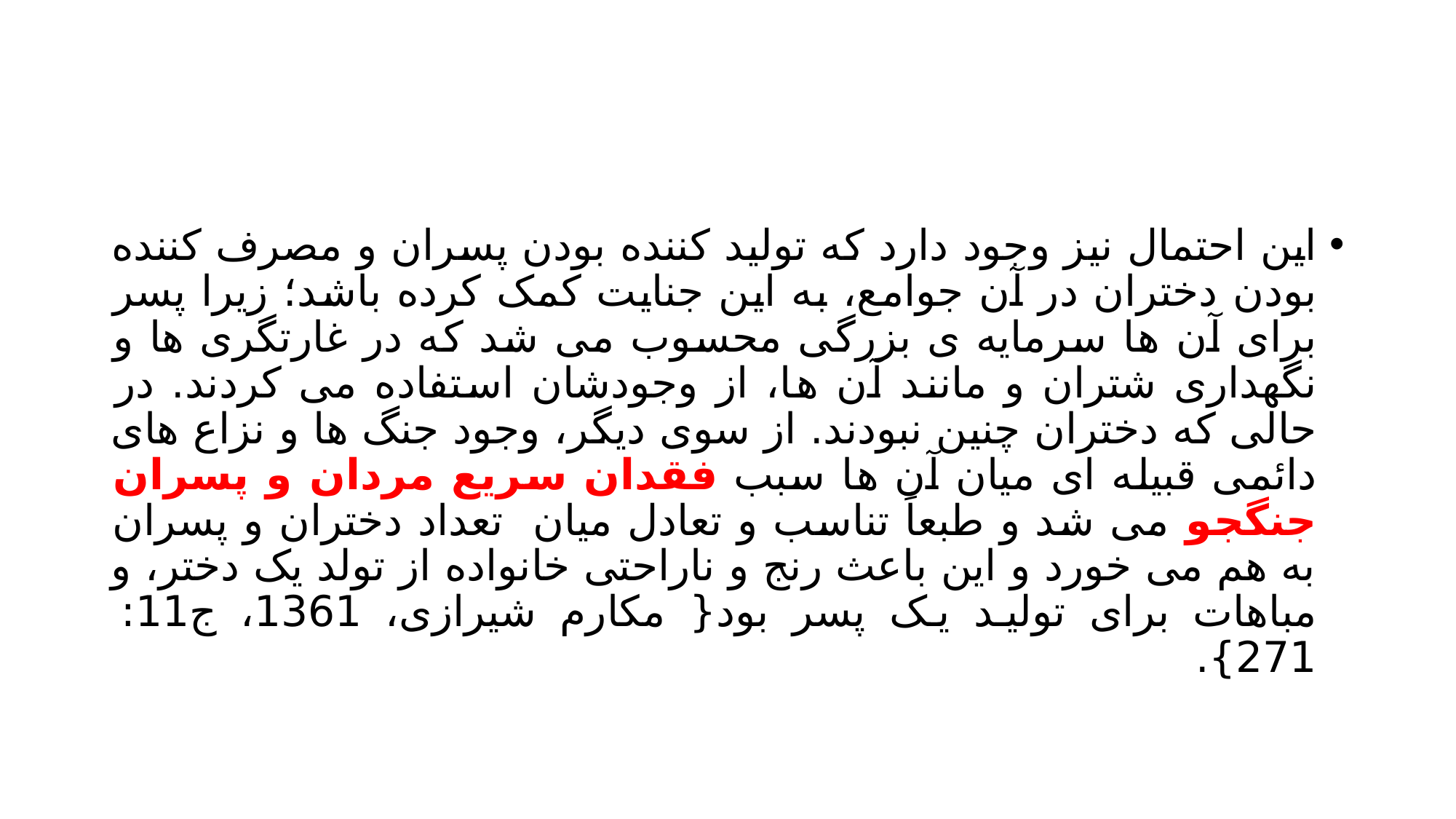

#
این احتمال نیز وجود دارد که تولید کننده بودن پسران و مصرف کننده بودن دختران در آن جوامع، به این جنایت کمک کرده باشد؛ زیرا پسر برای آن ها سرمایه ی بزرگی محسوب می شد که در غارتگری ها و نگهداری شتران و مانند آن ها، از وجودشان استفاده می کردند. در حالی که دختران چنین نبودند. از سوی دیگر، وجود جنگ ها و نزاع های دائمی قبیله ای میان آن ها سبب فقدان سریع مردان و پسران جنگجو می شد و طبعاً تناسب و تعادل میان  تعداد دختران و پسران به هم می خورد و این باعث رنج و ناراحتی خانواده از تولد یک دختر، و مباهات برای تولید یک پسر بود{ مکارم شیرازی، 1361، ج11: 271}.